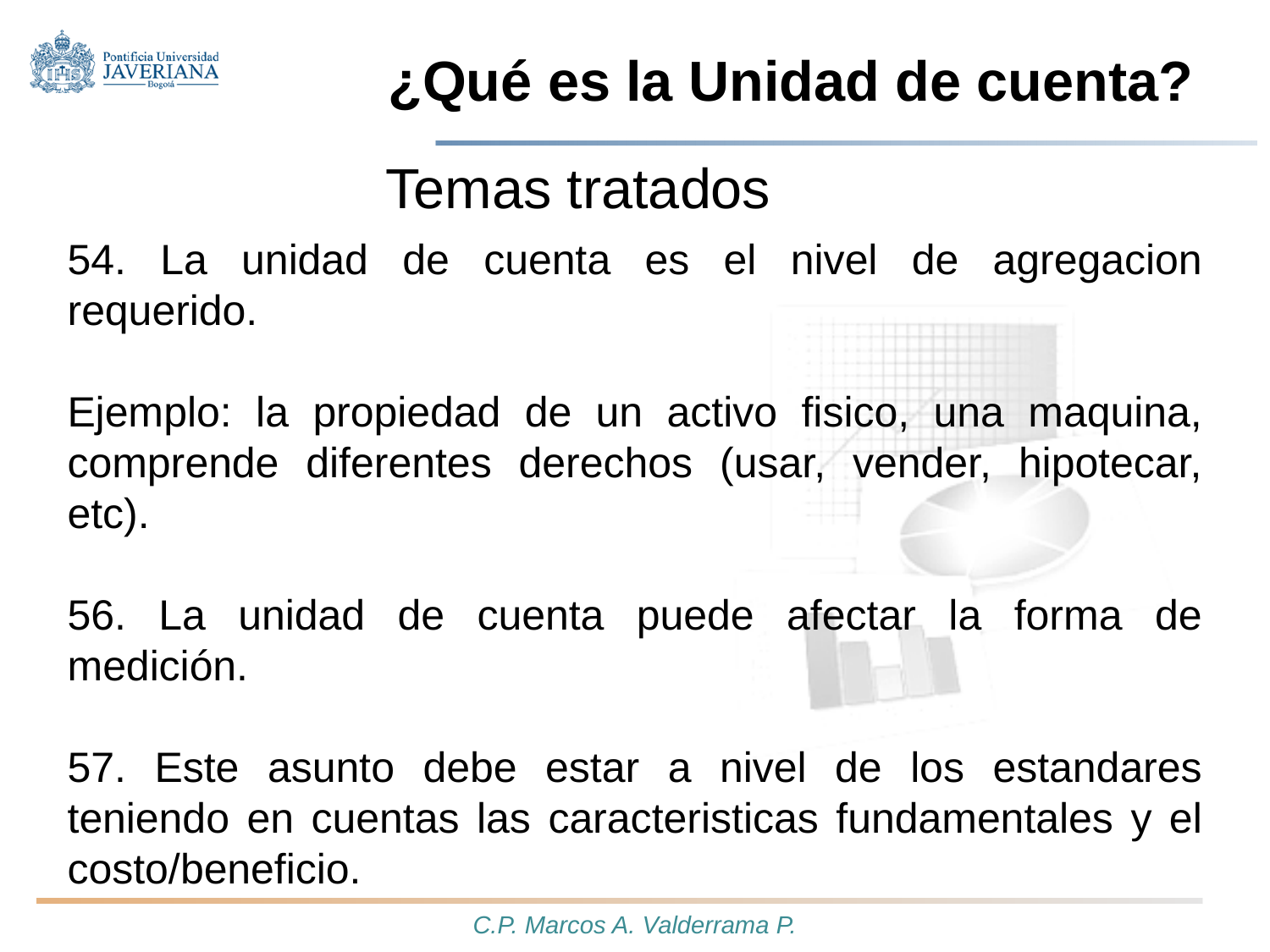

# ¿Qué es la Unidad de cuenta?
Temas tratados
54. La unidad de cuenta es el nivel de agregacion requerido.

Ejemplo: la propiedad de un activo fisico, una maquina, comprende diferentes derechos (usar, vender, hipotecar, etc).

56. La unidad de cuenta puede afectar la forma de medición.

57. Este asunto debe estar a nivel de los estandares teniendo en cuentas las caracteristicas fundamentales y el costo/beneficio.